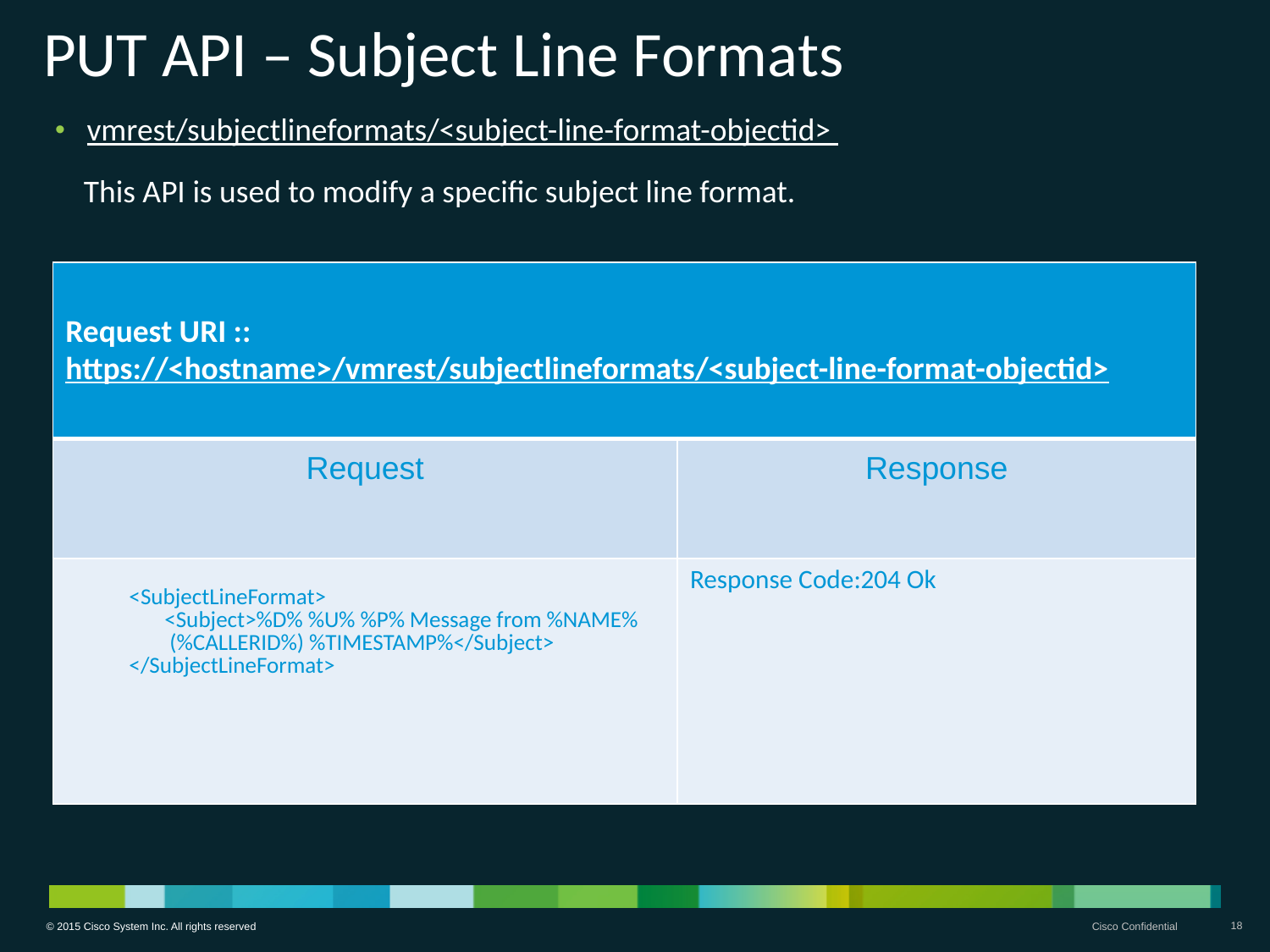

# PUT API – Subject Line Formats
vmrest/subjectlineformats/<subject-line-format-objectid>
    This API is used to modify a specific subject line format.

| Request URI :: https://<hostname>/vmrest/subjectlineformats/<subject-line-format-objectid> |  |
| --- | --- |
| Request | Response |
| <SubjectLineFormat> <Subject>%D% %U% %P% Message from %NAME% (%CALLERID%) %TIMESTAMP%</Subject> </SubjectLineFormat> | Response Code:204 Ok |